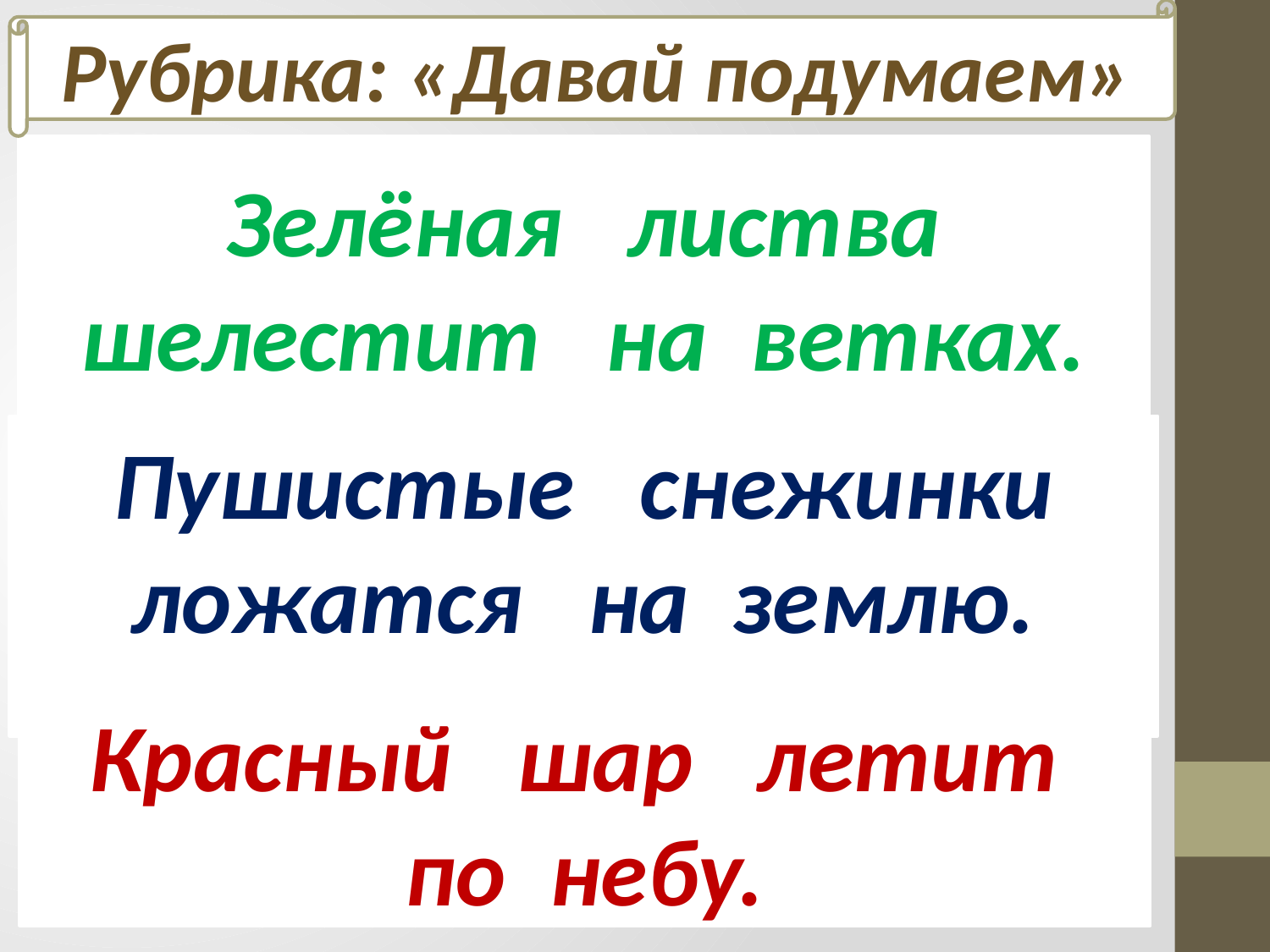

Рубрика: «Давай подумаем»
Зелёная   листва шелестит   на  ветках.
Пушистые   снежинки ложатся   на  землю.

Красный   шар   летит  по  небу.